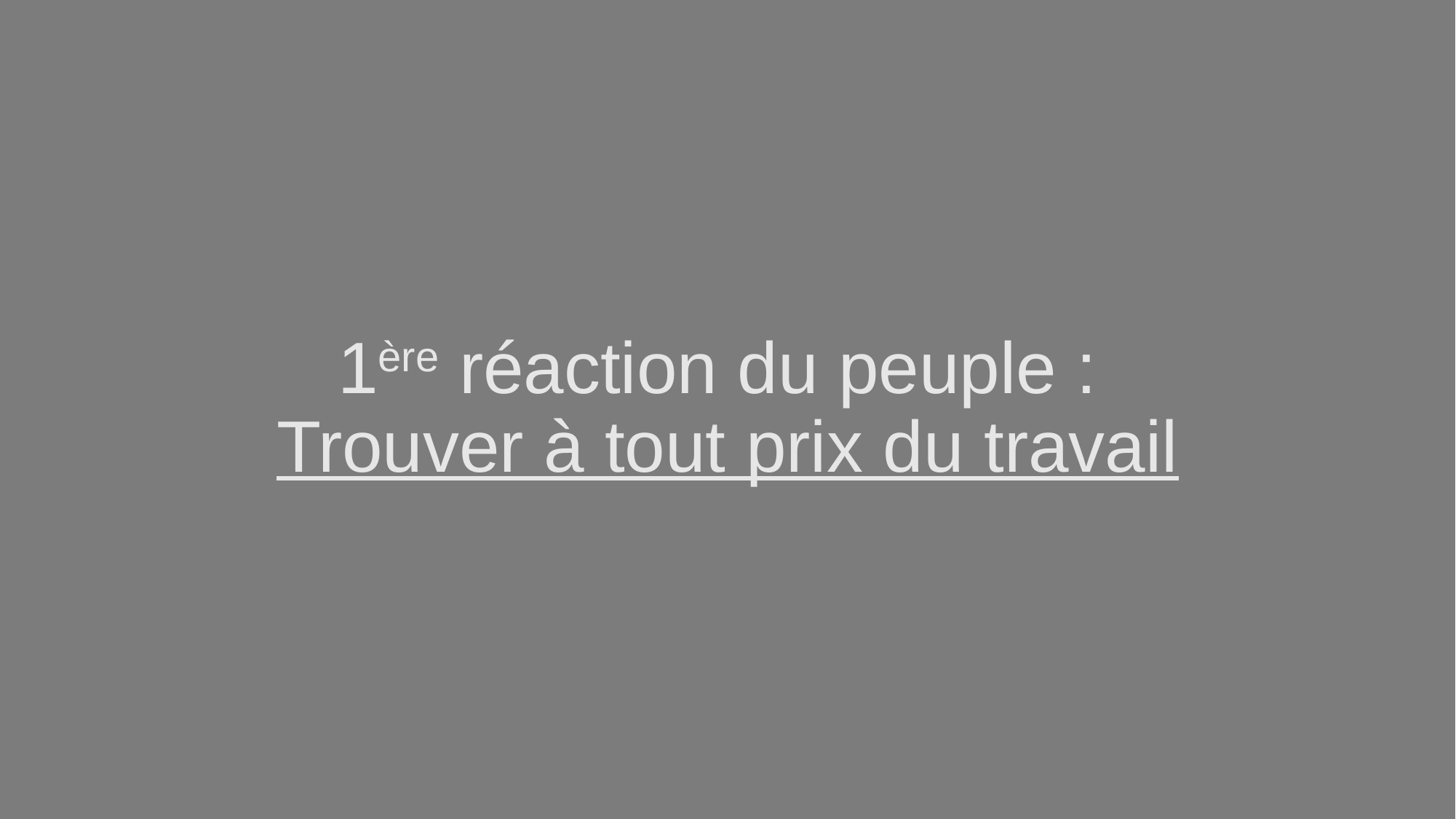

# 1ère réaction du peuple : Trouver à tout prix du travail